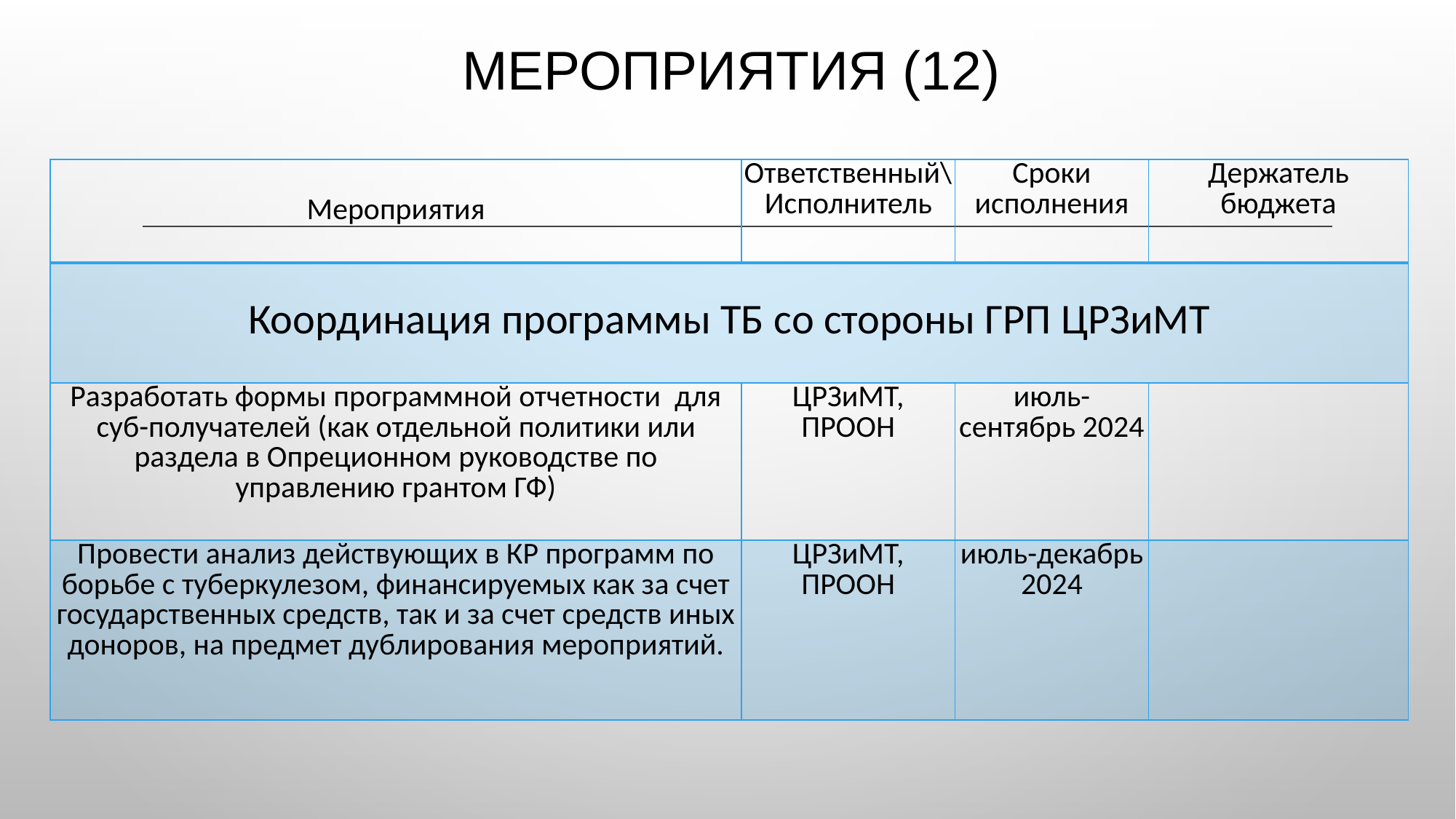

# Мероприятия (12)
| Мероприятия | Ответственный\Исполнитель | Сроки исполнения | Держатель бюджета |
| --- | --- | --- | --- |
| Координация программы ТБ со стороны ГРП ЦРЗиМТ |  |  |  |
| Разработать формы программной отчетности для суб-получателей (как отдельной политики или раздела в Опреционном руководстве по управлению грантом ГФ) | ЦРЗиМТ, ПРООН | июль-сентябрь 2024 |  |
| Провести анализ действующих в КР программ по борьбе с туберкулезом, финансируемых как за счет государственных средств, так и за счет средств иных доноров, на предмет дублирования мероприятий. | ЦРЗиМТ, ПРООН | июль-декабрь 2024 |  |